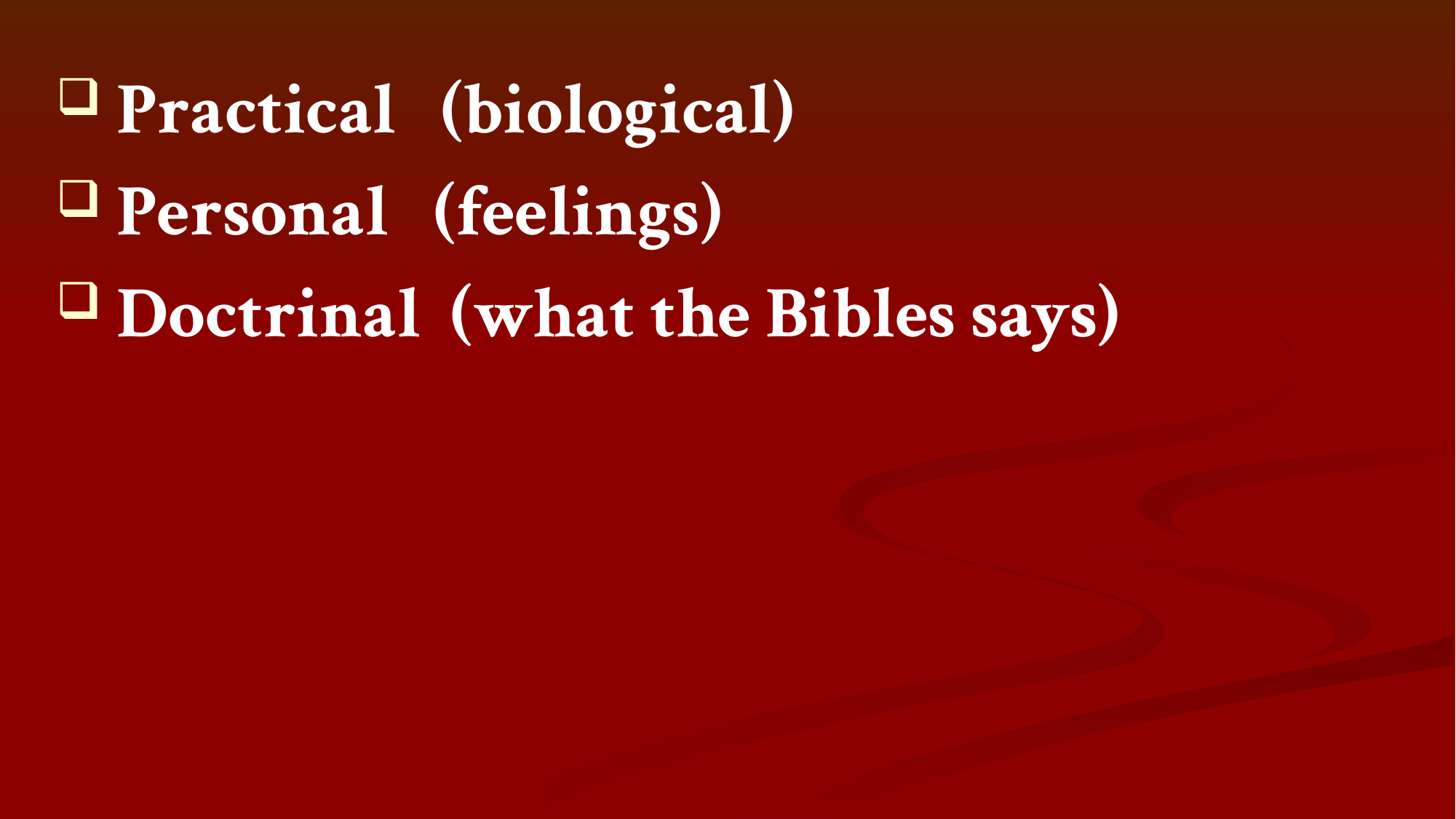

Practical   (biological)
 Personal   (feelings)
 Doctrinal  (what the Bibles says)